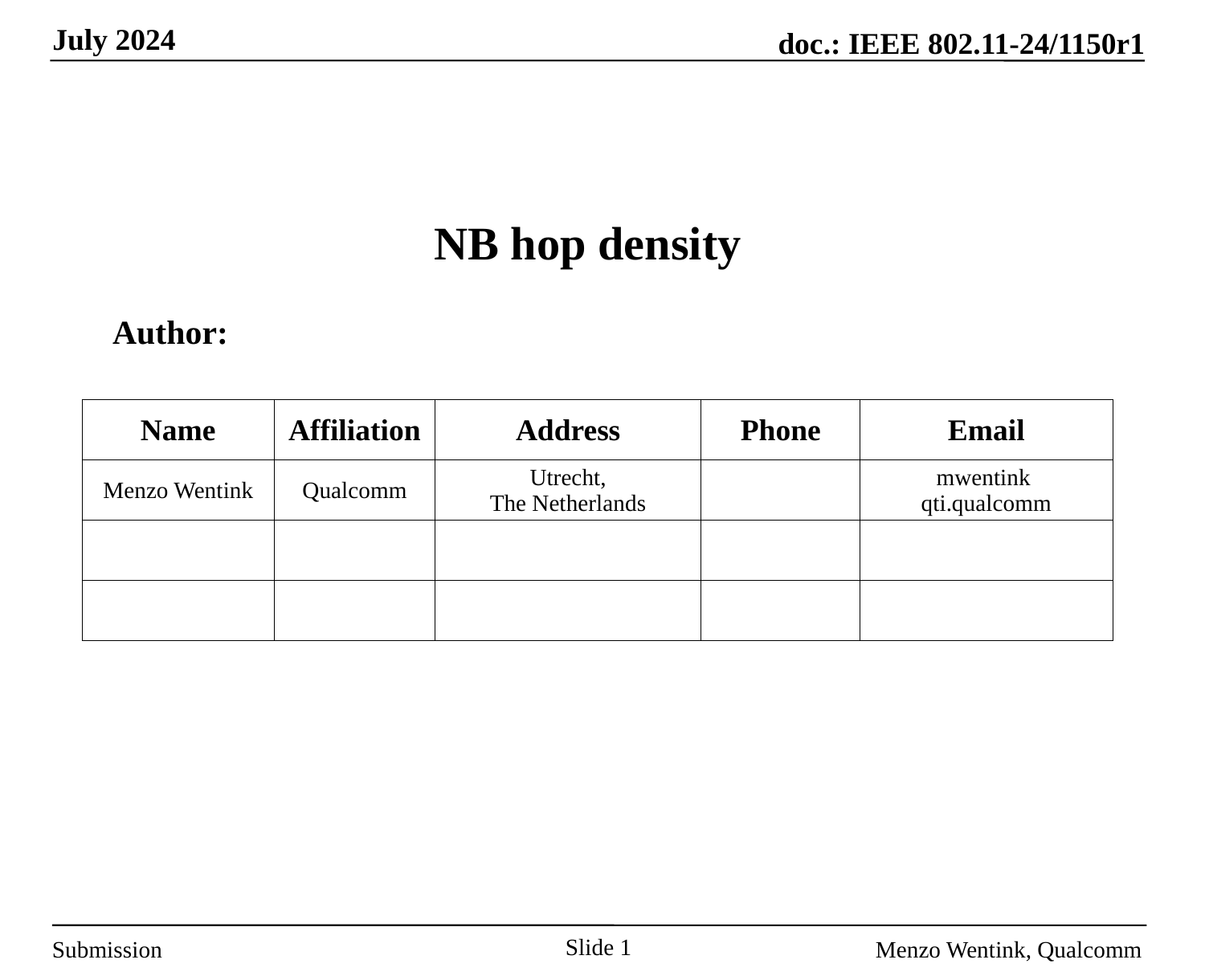

# NB hop density
Author:
| Name | Affiliation | Address | Phone | Email |
| --- | --- | --- | --- | --- |
| Menzo Wentink | Qualcomm | Utrecht, The Netherlands |  | mwentink qti.qualcomm |
|  |  |  |  |  |
|  |  |  |  |  |
Slide 1